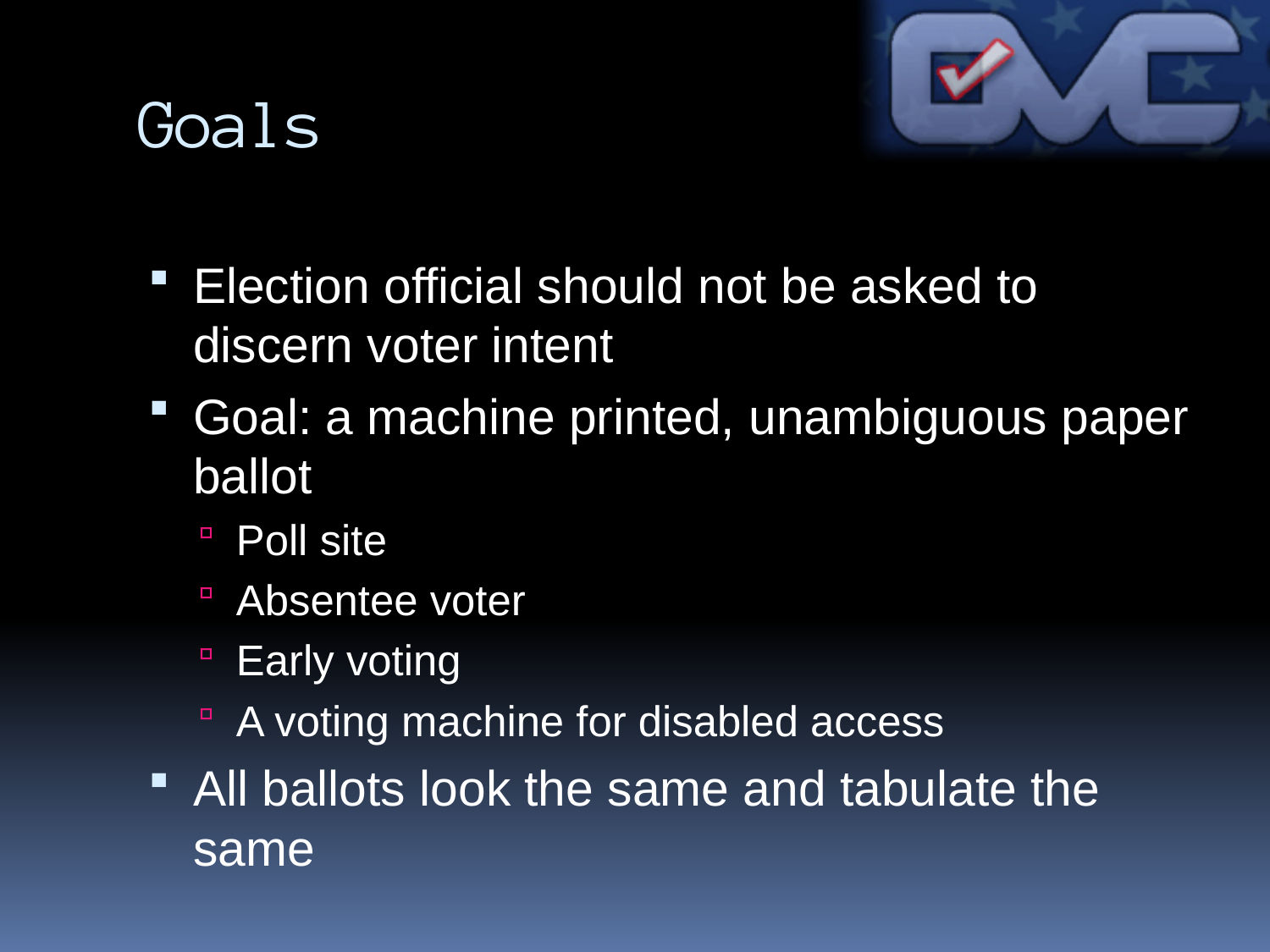

# Goals
Election official should not be asked to discern voter intent
Goal: a machine printed, unambiguous paper ballot
Poll site
Absentee voter
Early voting
A voting machine for disabled access
All ballots look the same and tabulate the same